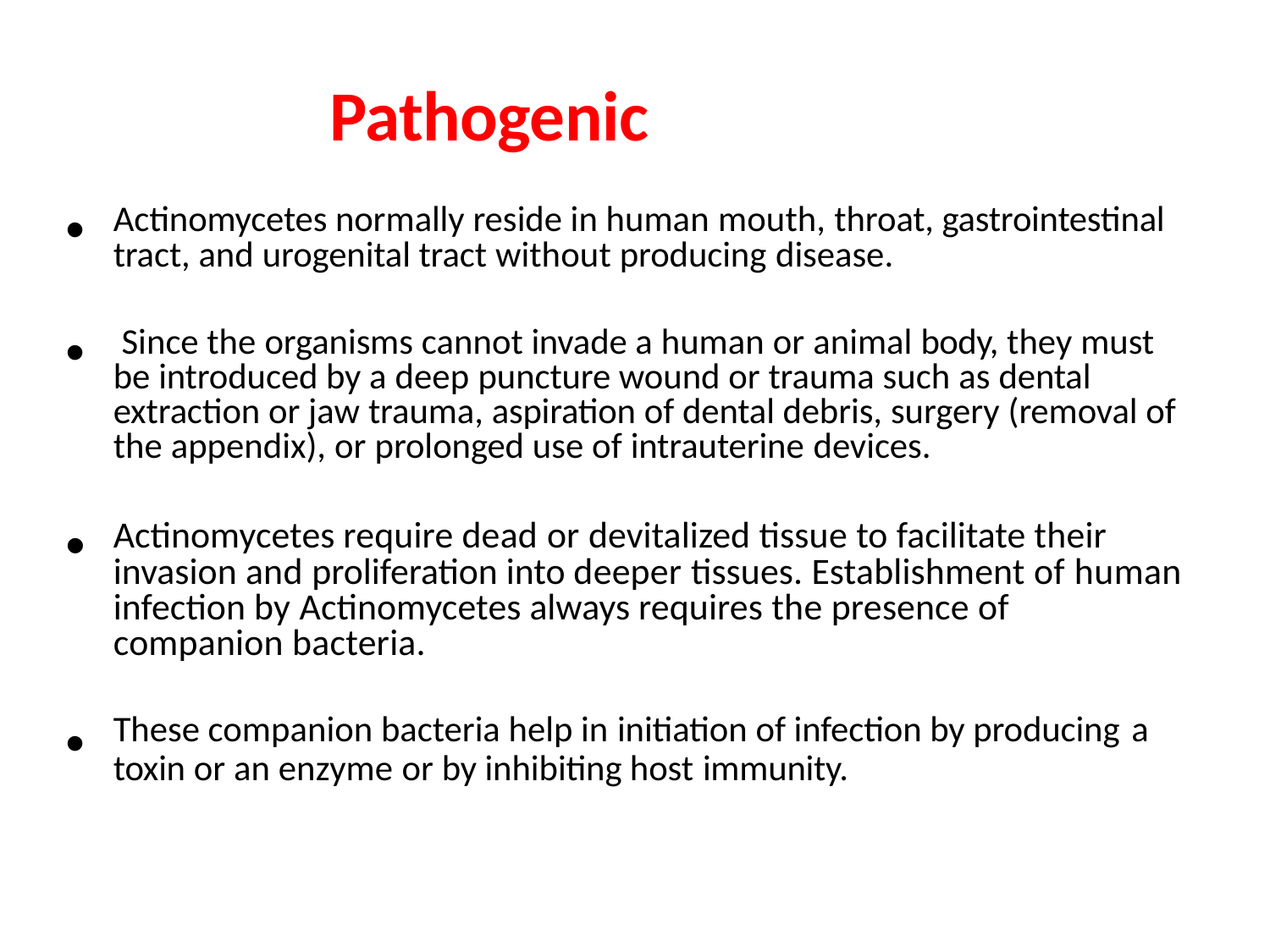

# Pathogenic
•
Actinomycetes normally reside in human mouth, throat, gastrointestinal  tract, and urogenital tract without producing disease.
•
Since the organisms cannot invade a human or animal body, they must  be introduced by a deep puncture wound or trauma such as dental  extraction or jaw trauma, aspiration of dental debris, surgery (removal of  the appendix), or prolonged use of intrauterine devices.
•
Actinomycetes require dead or devitalized tissue to facilitate their  invasion and proliferation into deeper tissues. Establishment of human  infection by Actinomycetes always requires the presence of  companion bacteria.
•
These companion bacteria help in initiation of infection by producing a  toxin or an enzyme or by inhibiting host immunity.